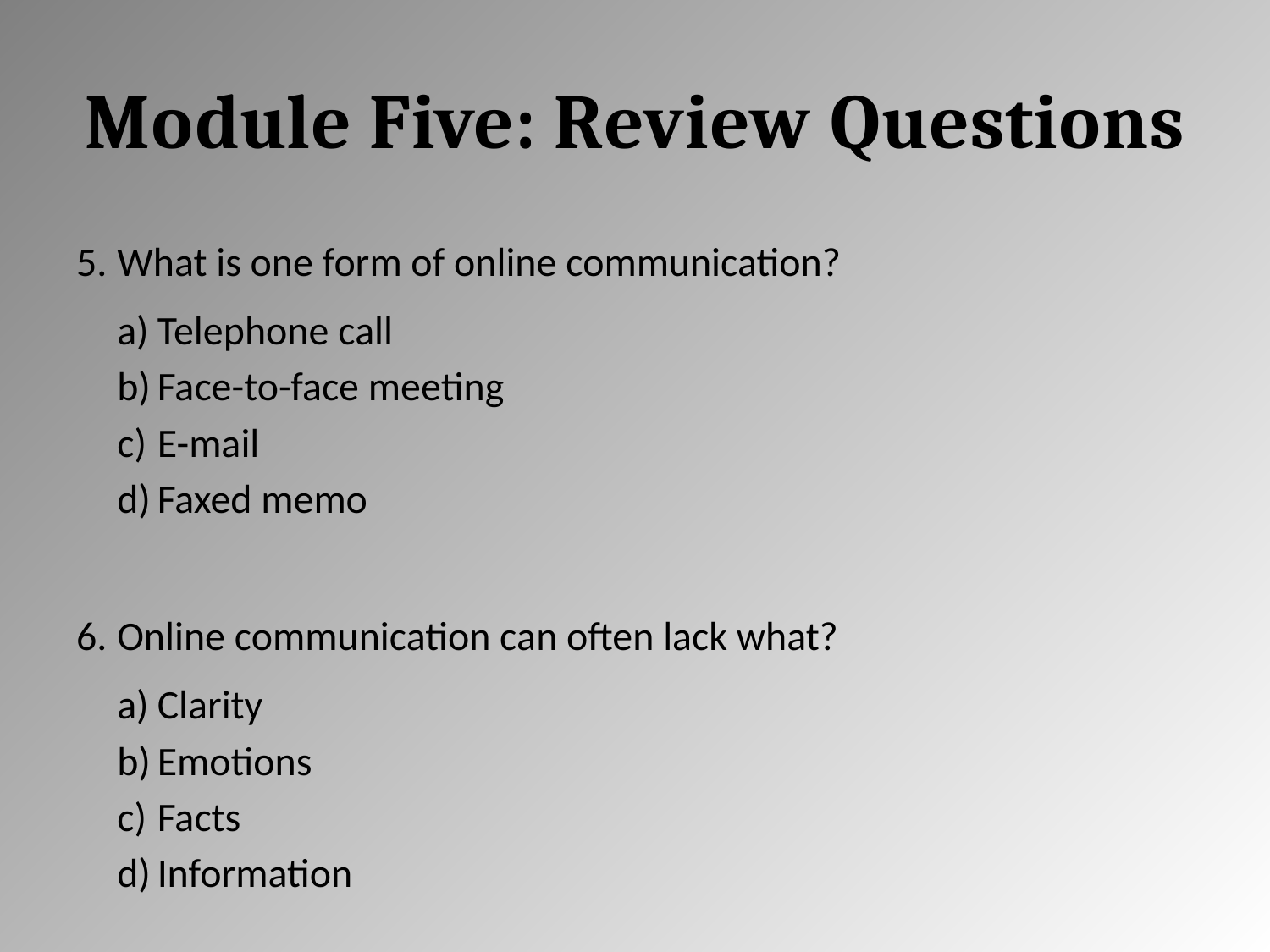

# Module Five: Review Questions
What is one form of online communication?
Telephone call
Face-to-face meeting
E-mail
Faxed memo

Online communication can often lack what?
Clarity
Emotions
Facts
Information